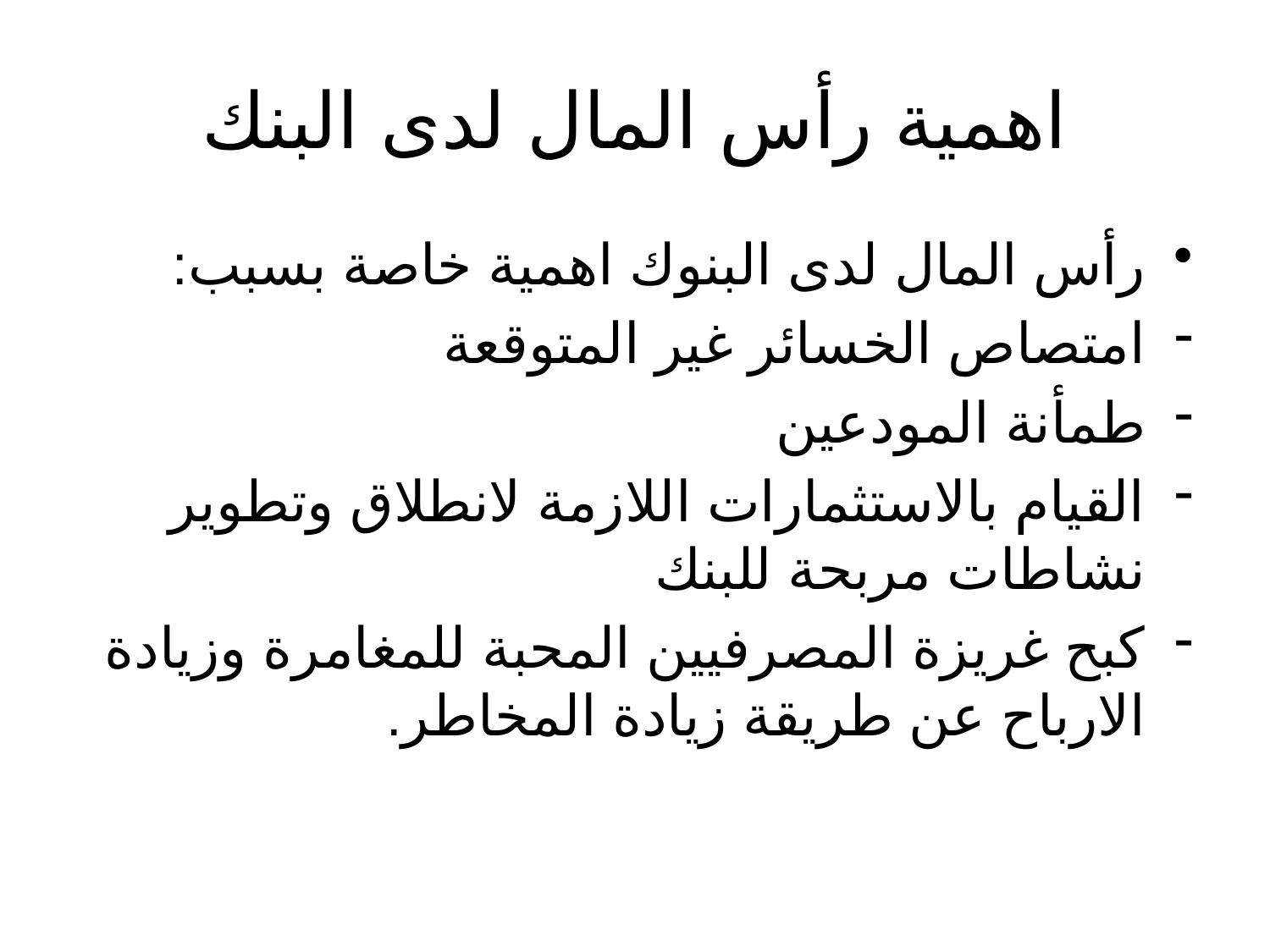

# اهمية رأس المال لدى البنك
رأس المال لدى البنوك اهمية خاصة بسبب:
امتصاص الخسائر غير المتوقعة
طمأنة المودعين
القيام بالاستثمارات اللازمة لانطلاق وتطوير نشاطات مربحة للبنك
كبح غريزة المصرفيين المحبة للمغامرة وزيادة الارباح عن طريقة زيادة المخاطر.